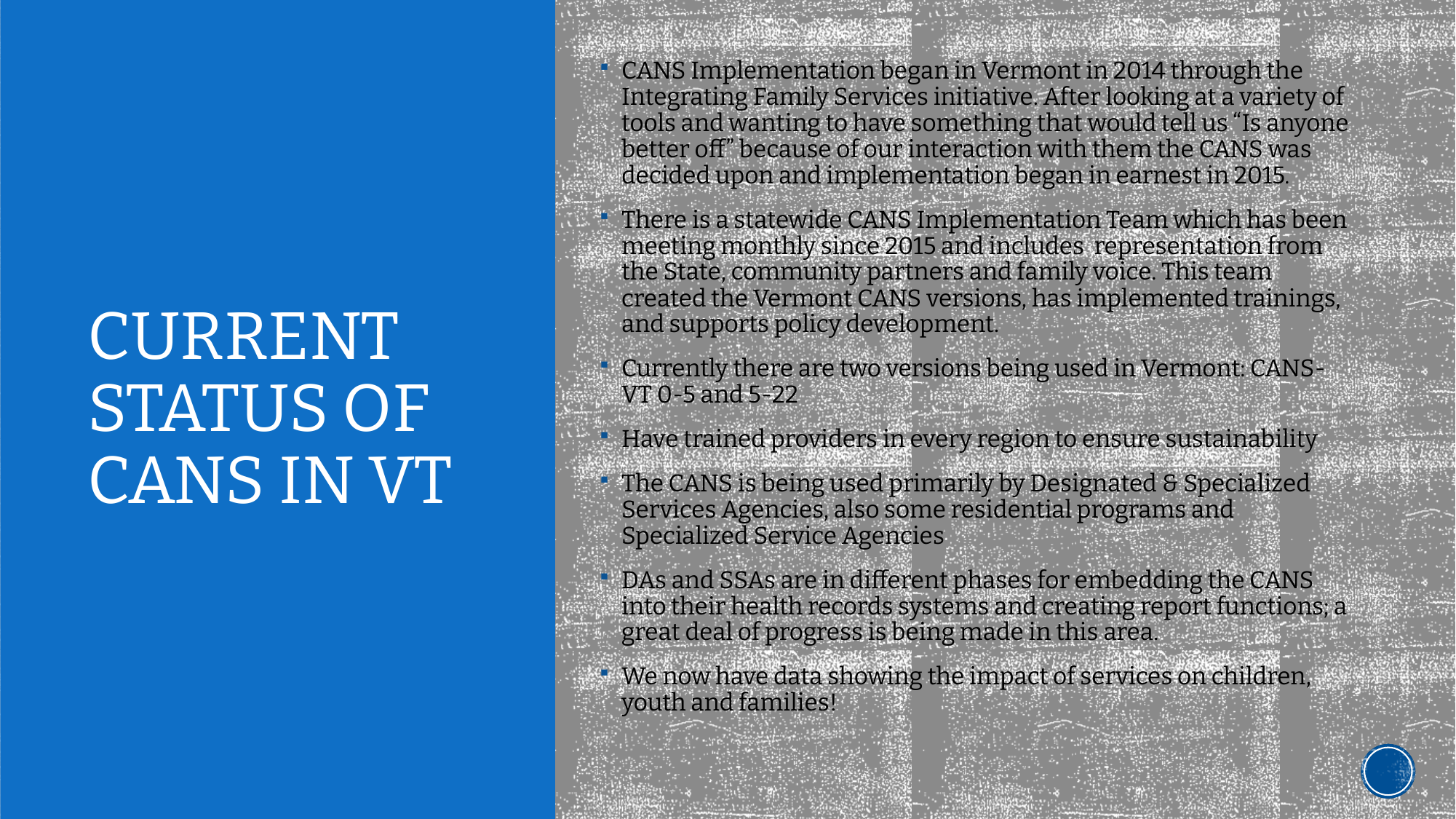

# Current status of CANS in VT
CANS Implementation began in Vermont in 2014 through the Integrating Family Services initiative. After looking at a variety of tools and wanting to have something that would tell us “Is anyone better off” because of our interaction with them the CANS was decided upon and implementation began in earnest in 2015.
There is a statewide CANS Implementation Team which has been meeting monthly since 2015 and includes  representation from the State, community partners and family voice. This team created the Vermont CANS versions, has implemented trainings, and supports policy development.
Currently there are two versions being used in Vermont: CANS-VT 0-5 and 5-22
Have trained providers in every region to ensure sustainability
The CANS is being used primarily by Designated & Specialized Services Agencies, also some residential programs and Specialized Service Agencies
DAs and SSAs are in different phases for embedding the CANS into their health records systems and creating report functions; a great deal of progress is being made in this area.
We now have data showing the impact of services on children, youth and families!